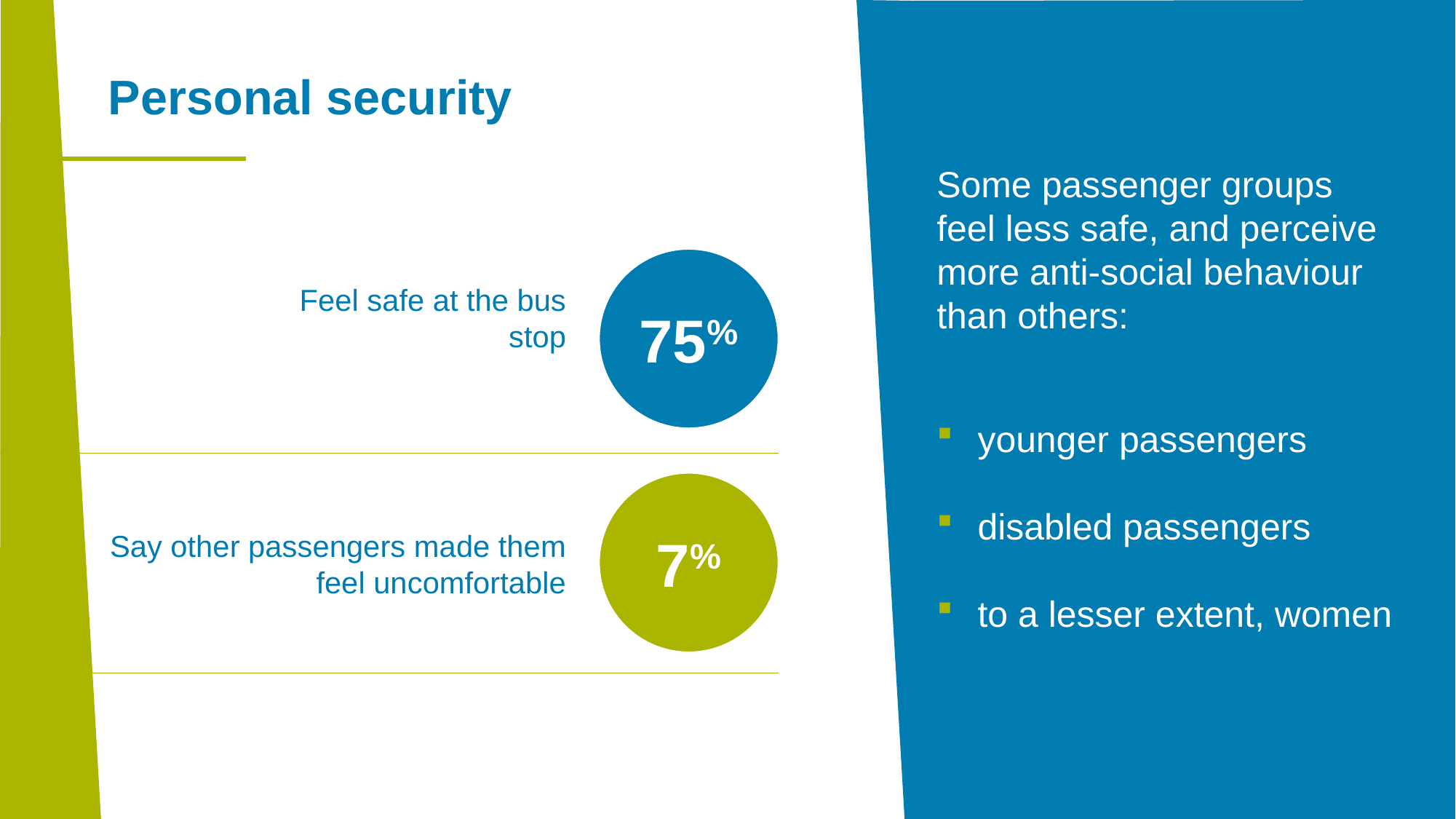

Personal security
Some passenger groups feel less safe, and perceive more anti-social behaviour than others:
75%
Feel safe at the bus stop
younger passengers

disabled passengers

to a lesser extent, women
7%
Say other passengers made them feel uncomfortable